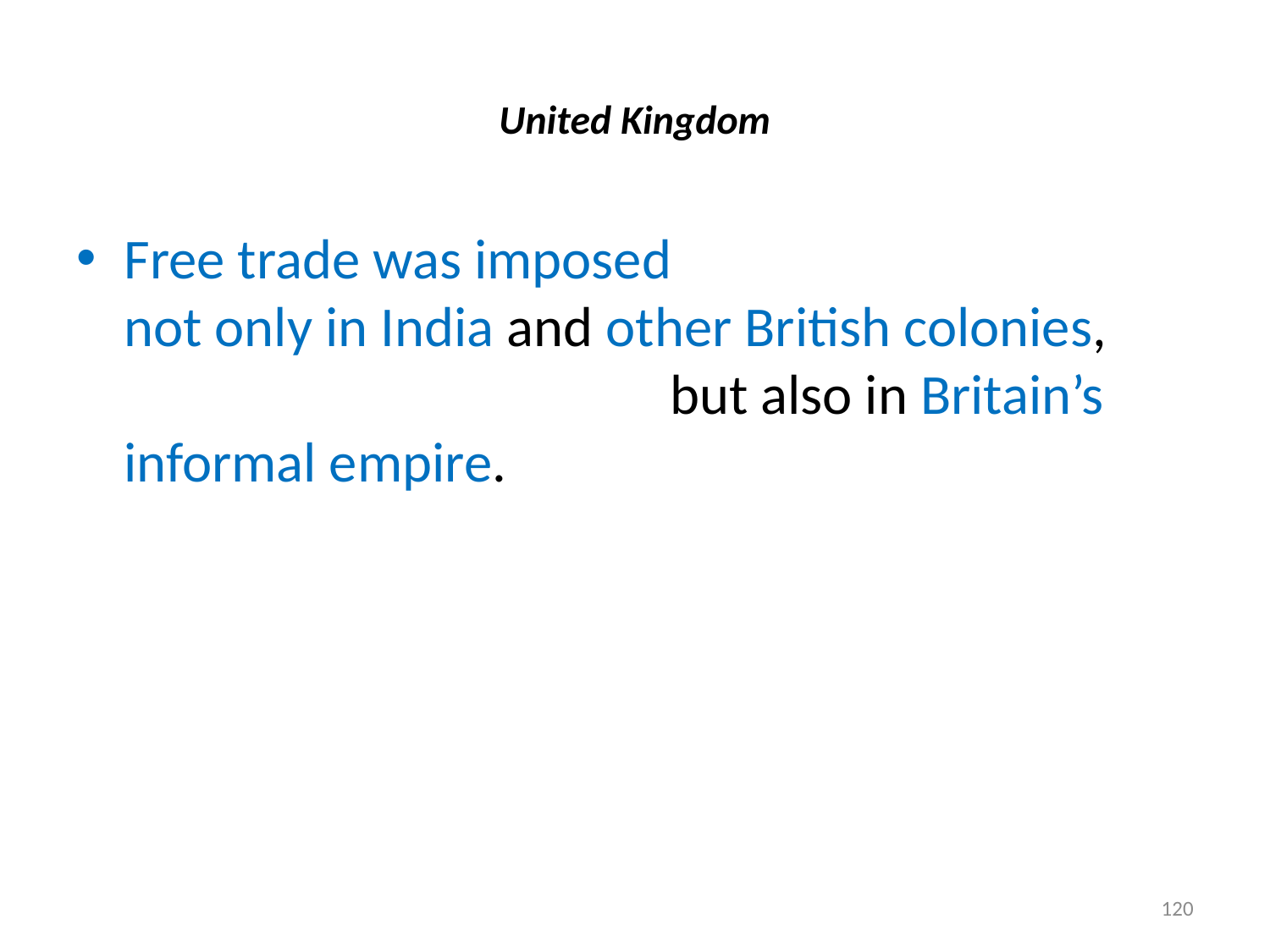

# United Kingdom
Free trade was imposed                                    not only in India and other British colonies,                                                  but also in Britain’s informal empire.
120